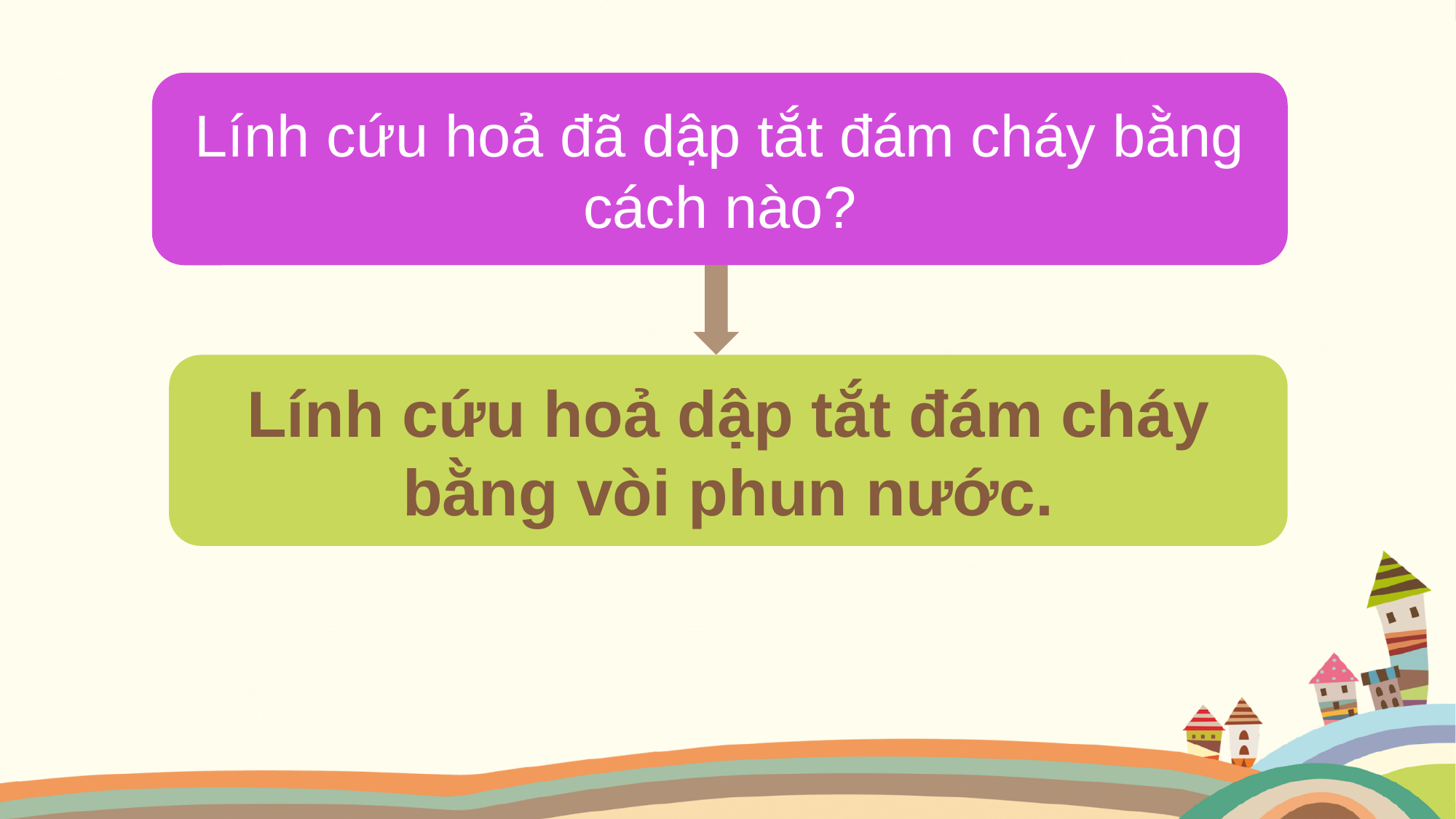

Lính cứu hoả đã dập tắt đám cháy bằng cách nào?

Lính cứu hoả dập tắt đám cháy bằng vòi phun nước.